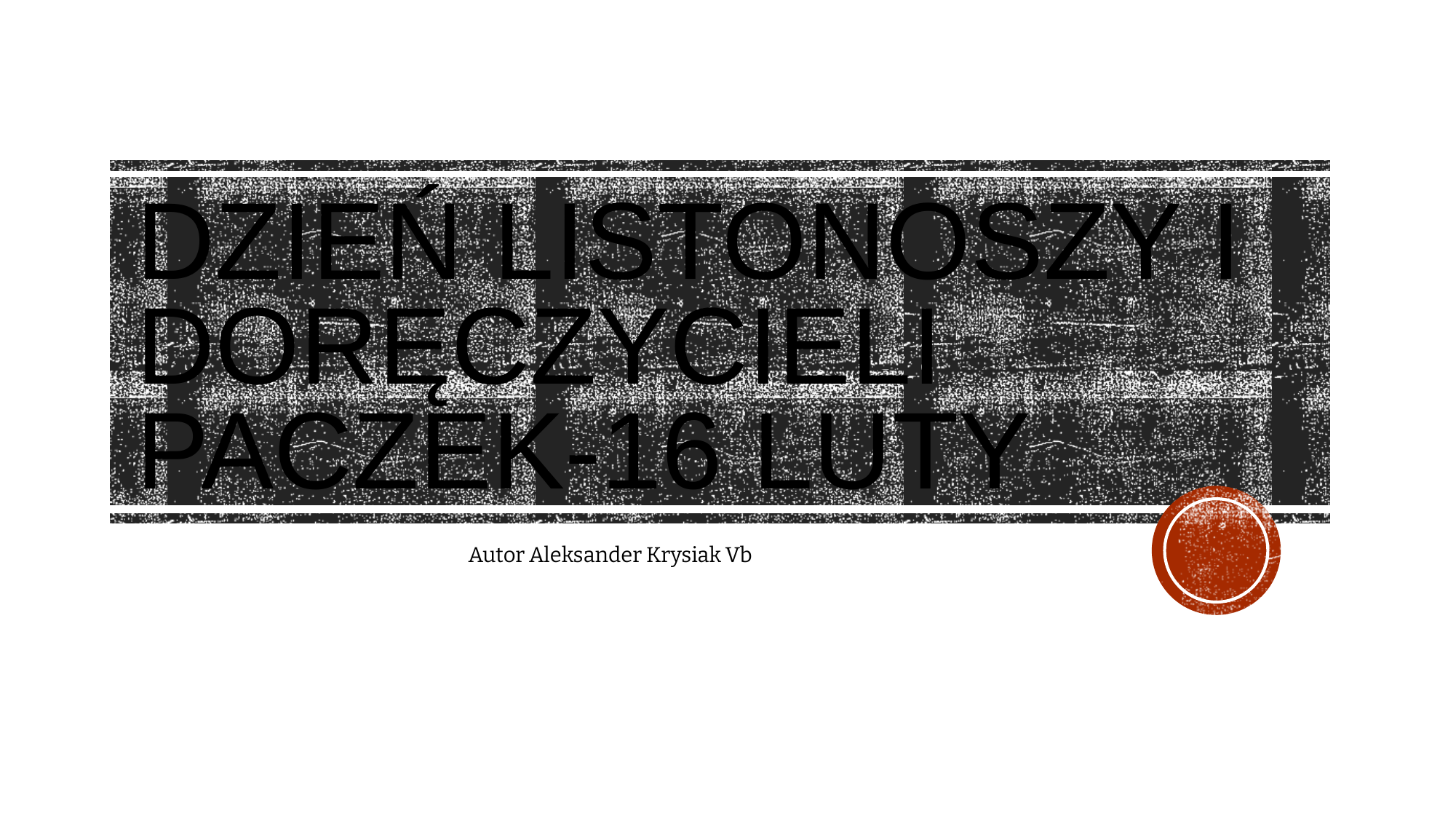

# Dzień Listonoszy I doręczycieli paczek-16 luty
                                    Autor Aleksander Krysiak Vb